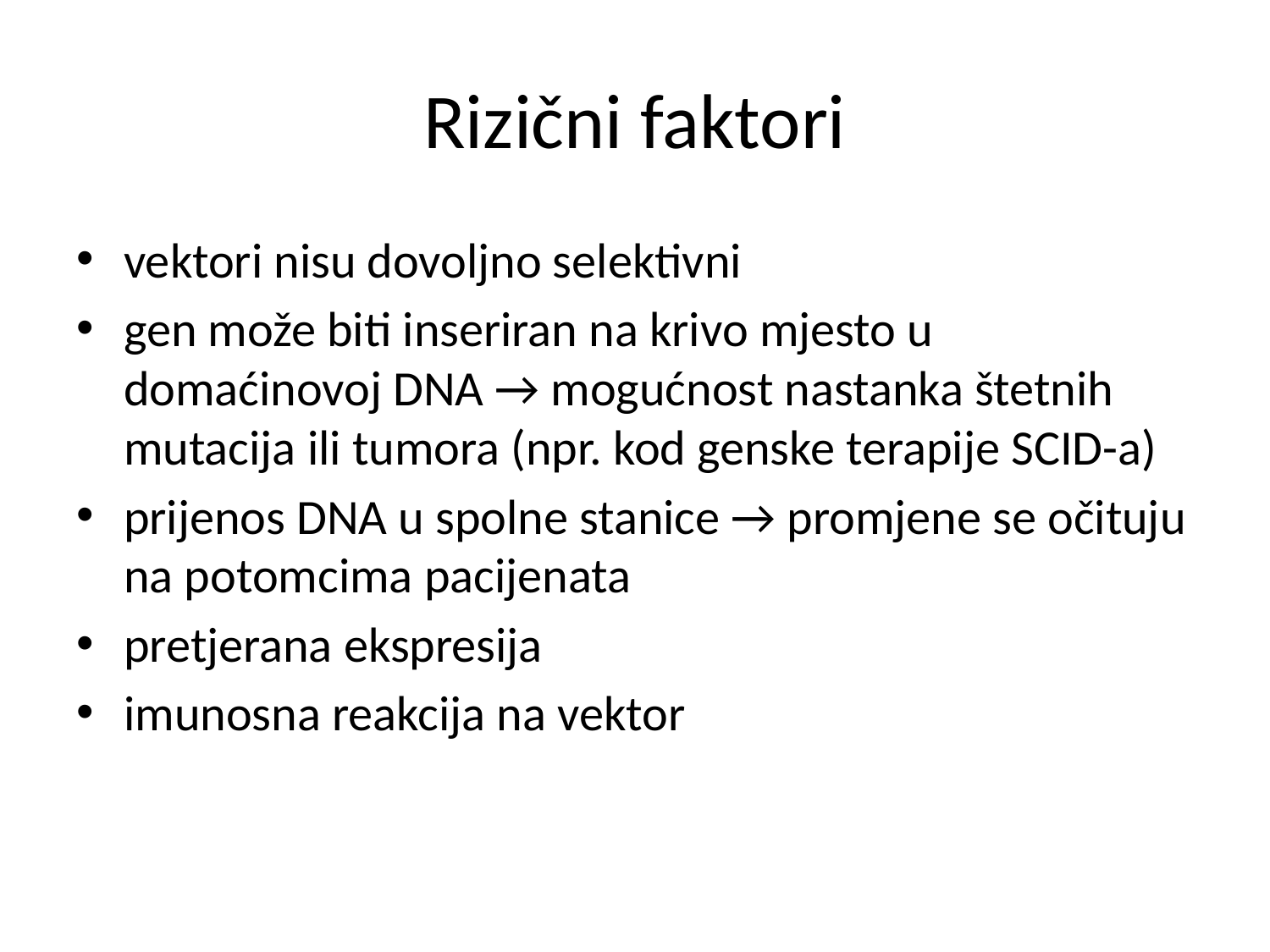

# Rizični faktori
vektori nisu dovoljno selektivni
gen može biti inseriran na krivo mjesto u domaćinovoj DNA → mogućnost nastanka štetnih mutacija ili tumora (npr. kod genske terapije SCID-a)
prijenos DNA u spolne stanice → promjene se očituju na potomcima pacijenata
pretjerana ekspresija
imunosna reakcija na vektor